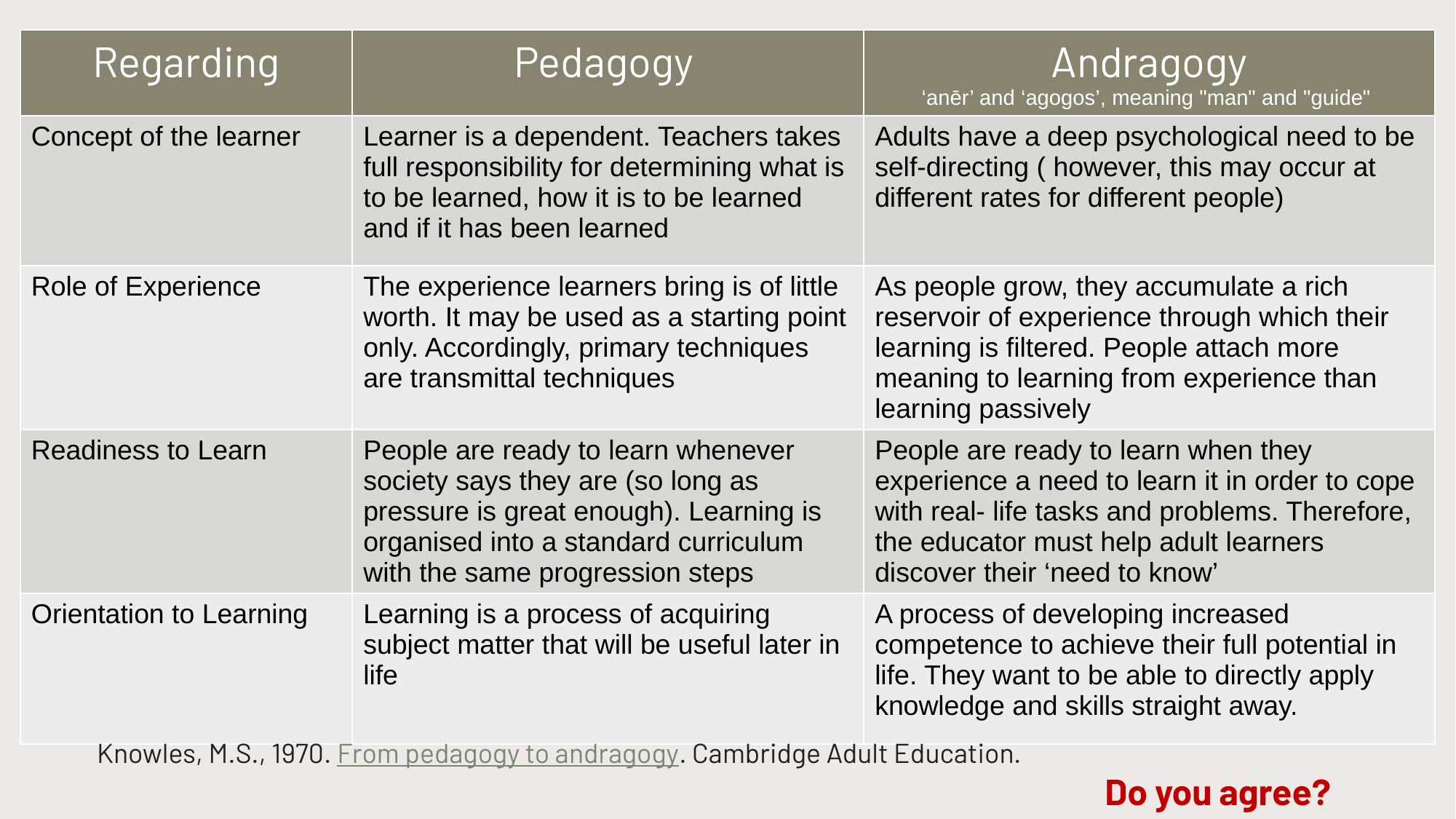

| Regarding | Pedagogy | Andragogy ‘anēr’ and ‘agogos’, meaning "man" and "guide" |
| --- | --- | --- |
| Concept of the learner | Learner is a dependent. Teachers takes full responsibility for determining what is to be learned, how it is to be learned and if it has been learned | Adults have a deep psychological need to be self-directing ( however, this may occur at different rates for different people) |
| Role of Experience | The experience learners bring is of little worth. It may be used as a starting point only. Accordingly, primary techniques are transmittal techniques | As people grow, they accumulate a rich reservoir of experience through which their learning is filtered. People attach more meaning to learning from experience than learning passively |
| Readiness to Learn | People are ready to learn whenever society says they are (so long as pressure is great enough). Learning is organised into a standard curriculum with the same progression steps | People are ready to learn when they experience a need to learn it in order to cope with real- life tasks and problems. Therefore, the educator must help adult learners discover their ‘need to know’ |
| Orientation to Learning | Learning is a process of acquiring subject matter that will be useful later in life | A process of developing increased competence to achieve their full potential in life. They want to be able to directly apply knowledge and skills straight away. |
Knowles, M.S., 1970. From pedagogy to andragogy. Cambridge Adult Education.
Do you agree?